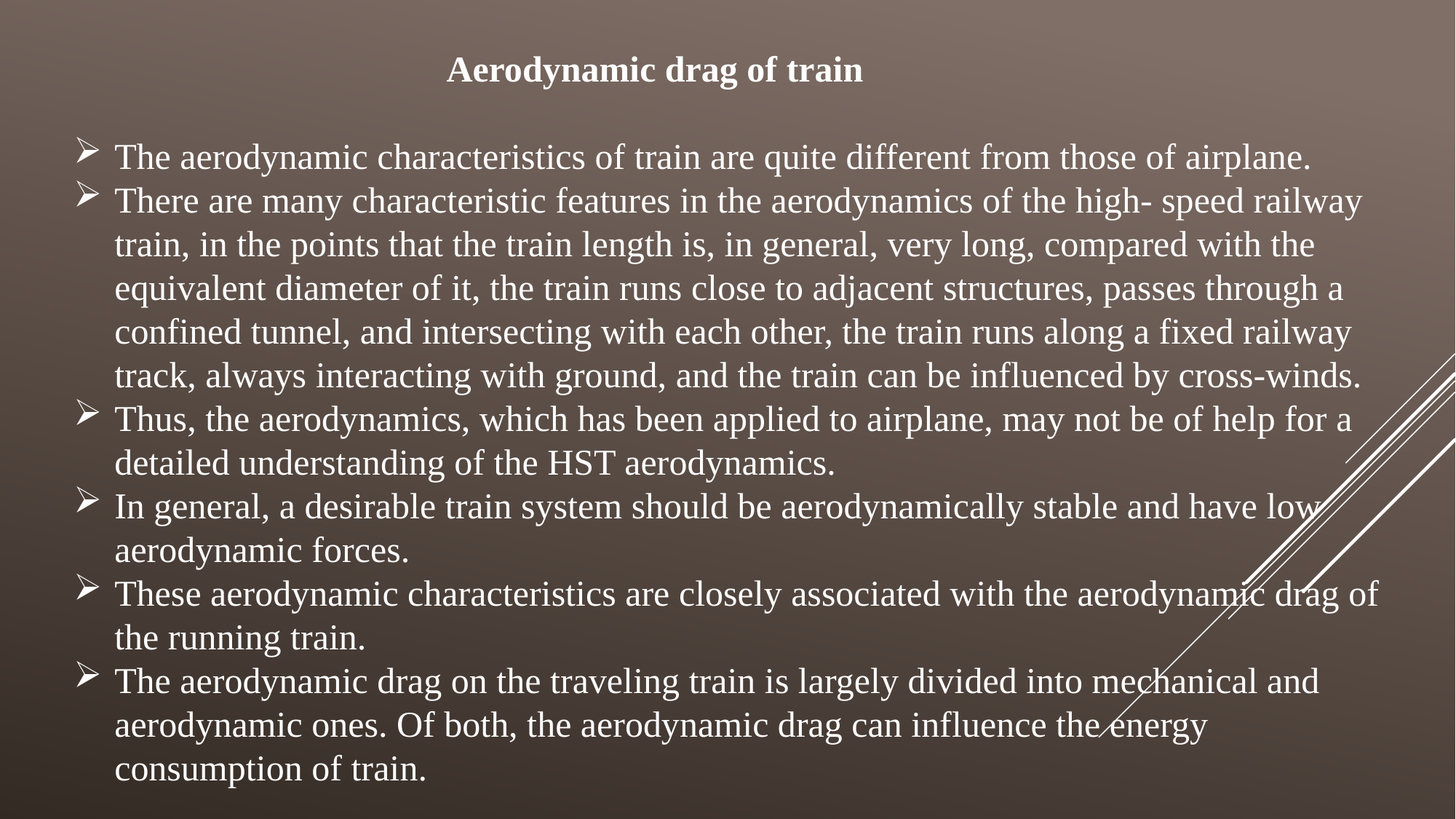

Aerodynamic drag of train

The aerodynamic characteristics of train are quite different from those of airplane.
There are many characteristic features in the aerodynamics of the high- speed railway train, in the points that the train length is, in general, very long, compared with the equivalent diameter of it, the train runs close to adjacent structures, passes through a confined tunnel, and intersecting with each other, the train runs along a fixed railway track, always interacting with ground, and the train can be influenced by cross-winds.
Thus, the aerodynamics, which has been applied to airplane, may not be of help for a detailed understanding of the HST aerodynamics.
In general, a desirable train system should be aerodynamically stable and have low aerodynamic forces.
These aerodynamic characteristics are closely associated with the aerodynamic drag of the running train.
The aerodynamic drag on the traveling train is largely divided into mechanical and aerodynamic ones. Of both, the aerodynamic drag can influence the energy consumption of train.